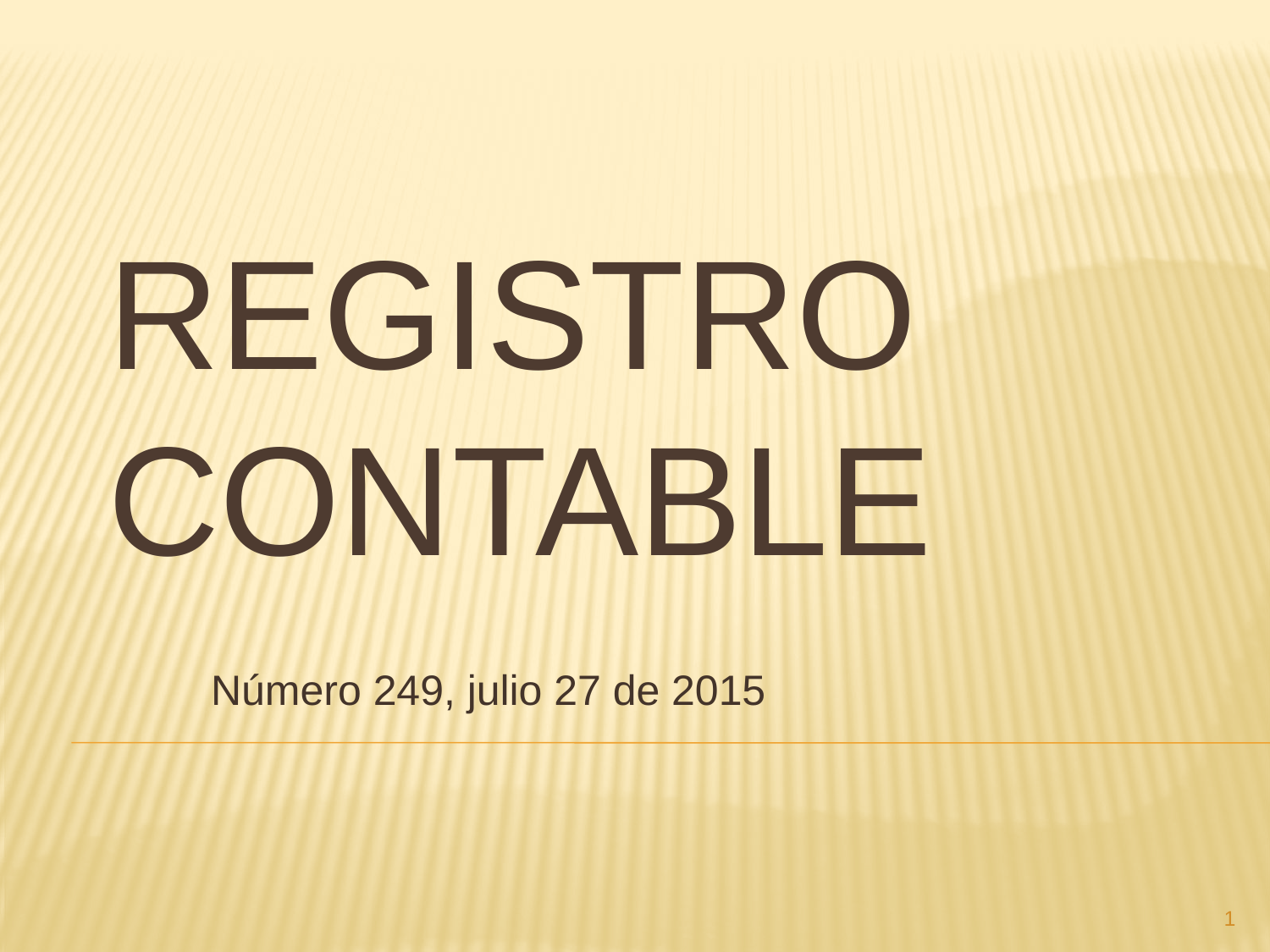

# Registro contable
Número 249, julio 27 de 2015
1